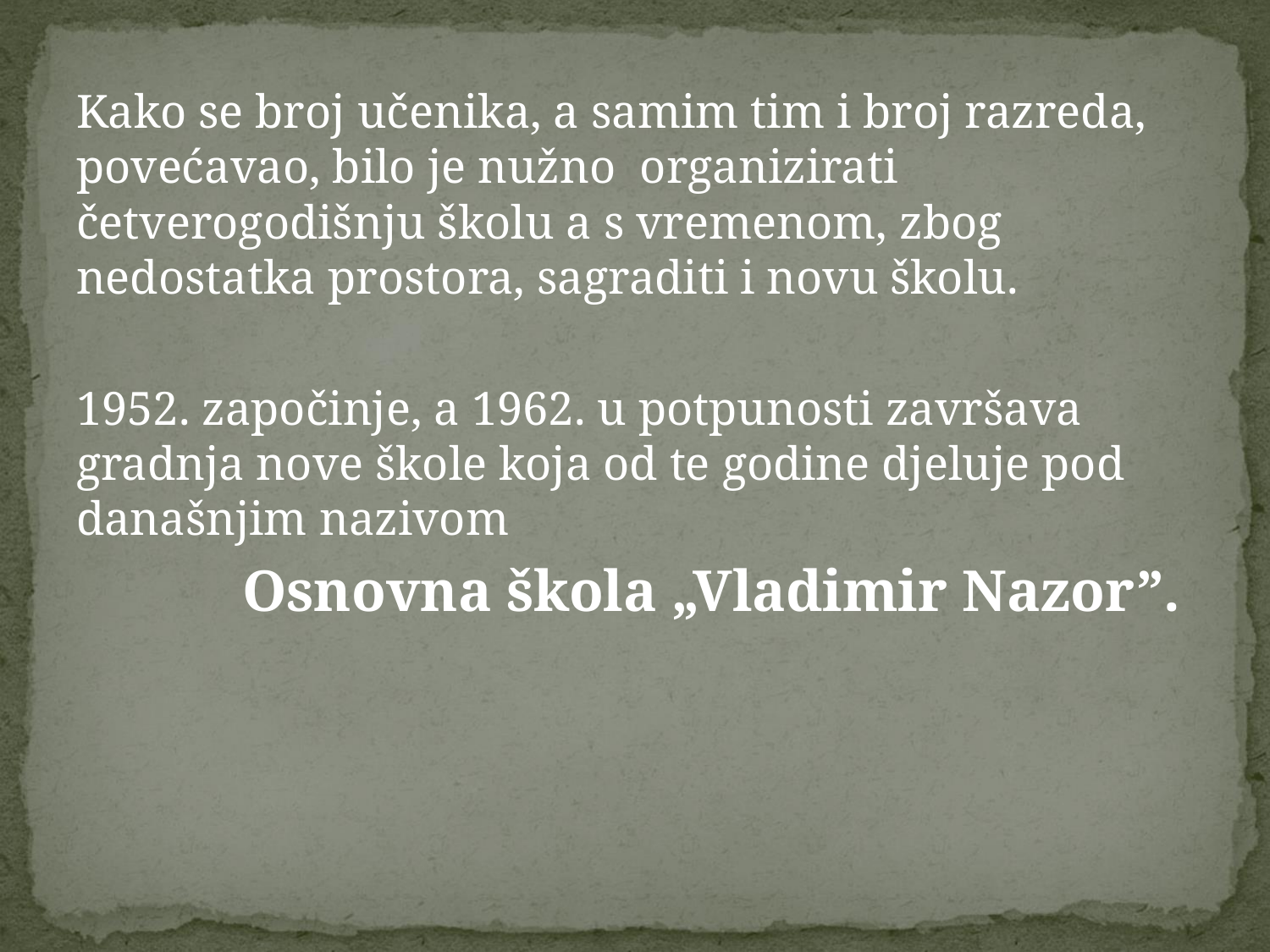

Kako se broj učenika, a samim tim i broj razreda, povećavao, bilo je nužno  organizirati četverogodišnju školu a s vremenom, zbog nedostatka prostora, sagraditi i novu školu.

1952. započinje, a 1962. u potpunosti završava gradnja nove škole koja od te godine djeluje pod današnjim nazivom
              Osnovna škola „Vladimir Nazor”.